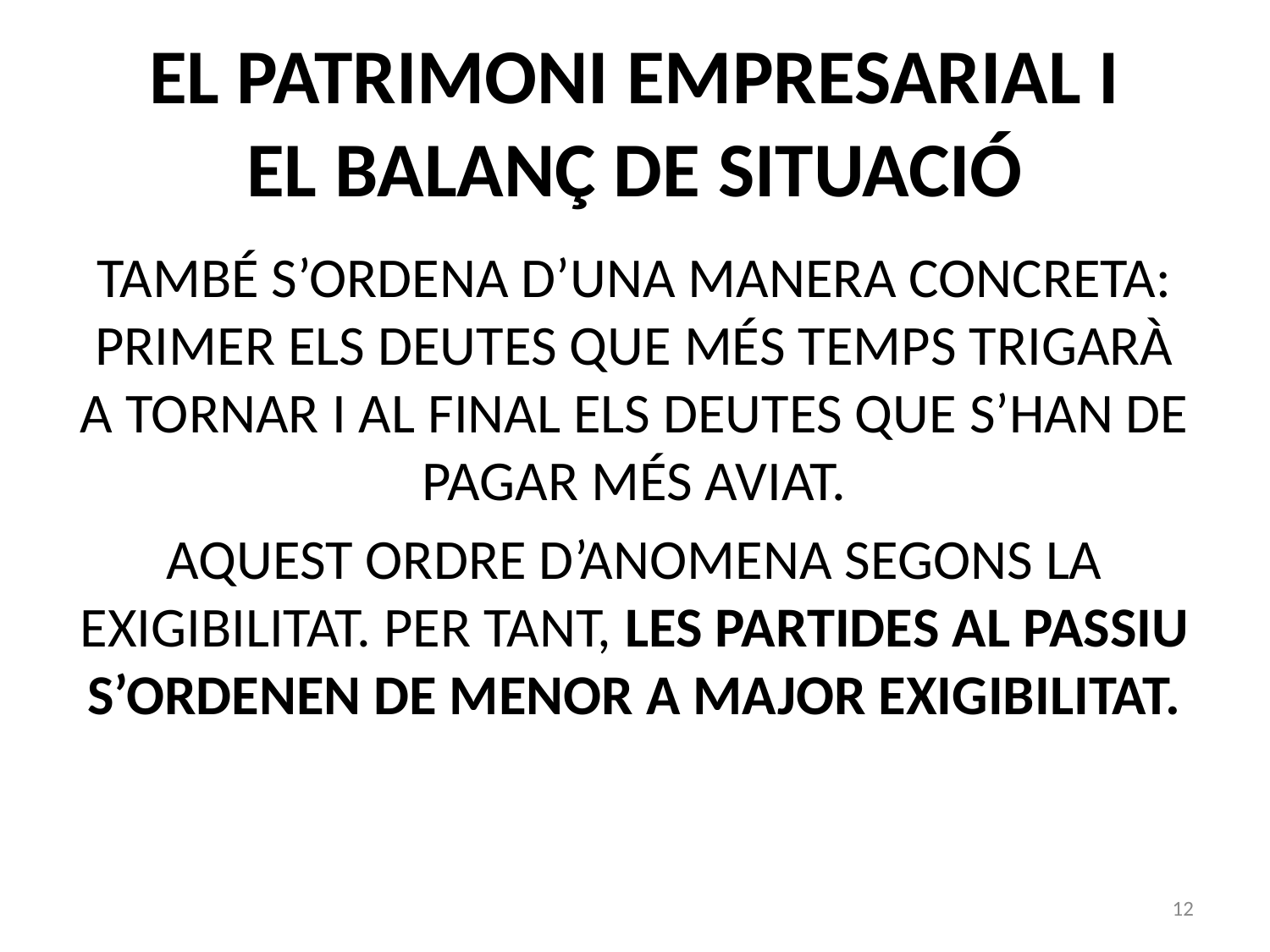

# EL PATRIMONI EMPRESARIAL I EL BALANÇ DE SITUACIÓ
TAMBÉ S’ORDENA D’UNA MANERA CONCRETA: PRIMER ELS DEUTES QUE MÉS TEMPS TRIGARÀ A TORNAR I AL FINAL ELS DEUTES QUE S’HAN DE PAGAR MÉS AVIAT.
AQUEST ORDRE D’ANOMENA SEGONS LA EXIGIBILITAT. PER TANT, LES PARTIDES AL PASSIU S’ORDENEN DE MENOR A MAJOR EXIGIBILITAT.

12